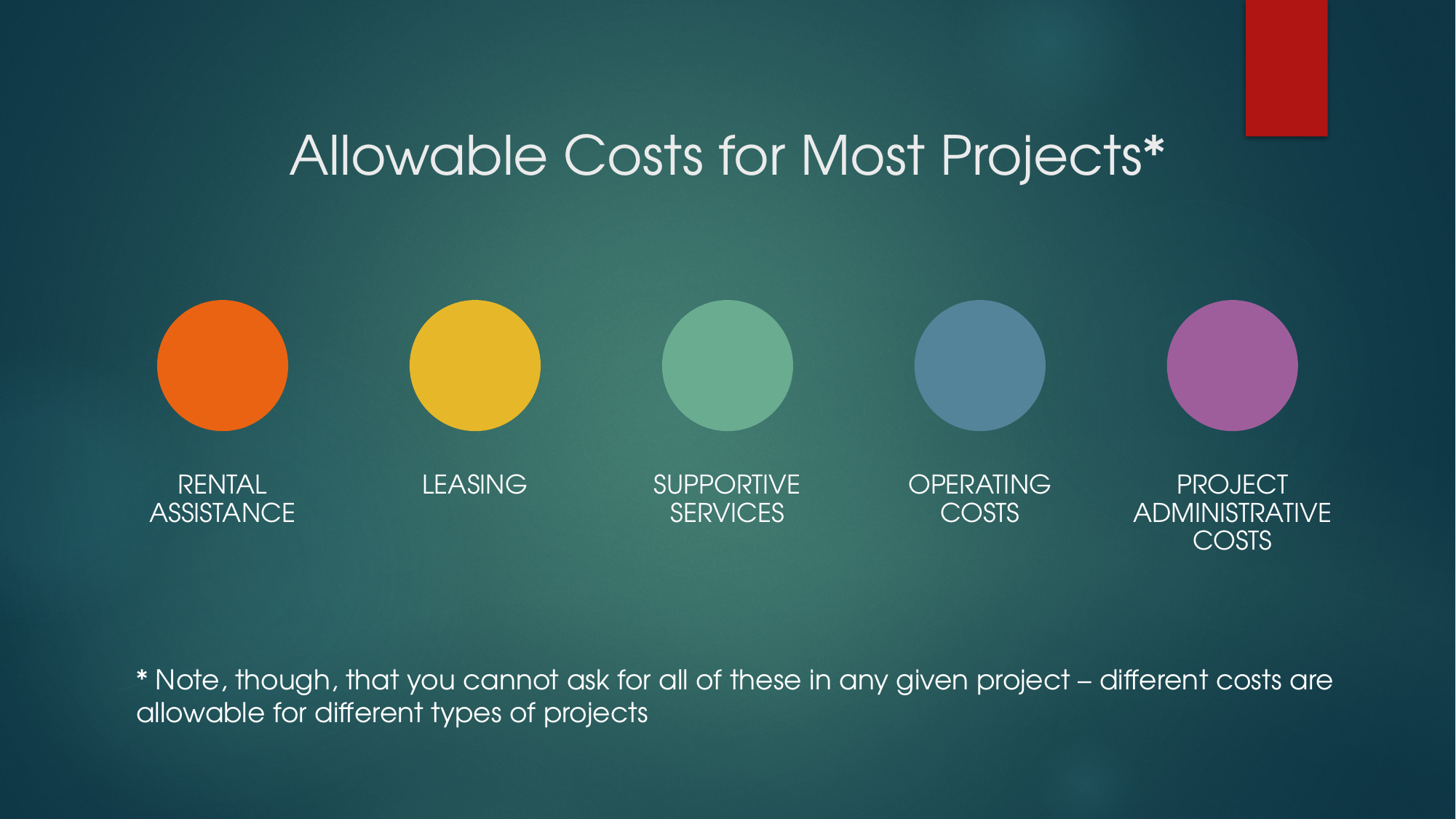

# Allowable Costs for Most Projects*
Rental Assistance
Leasing
Supportive Services
Operating Costs
Project Administrative Costs
* Note, though, that you cannot ask for all of these in any given project – different costs are allowable for different types of projects